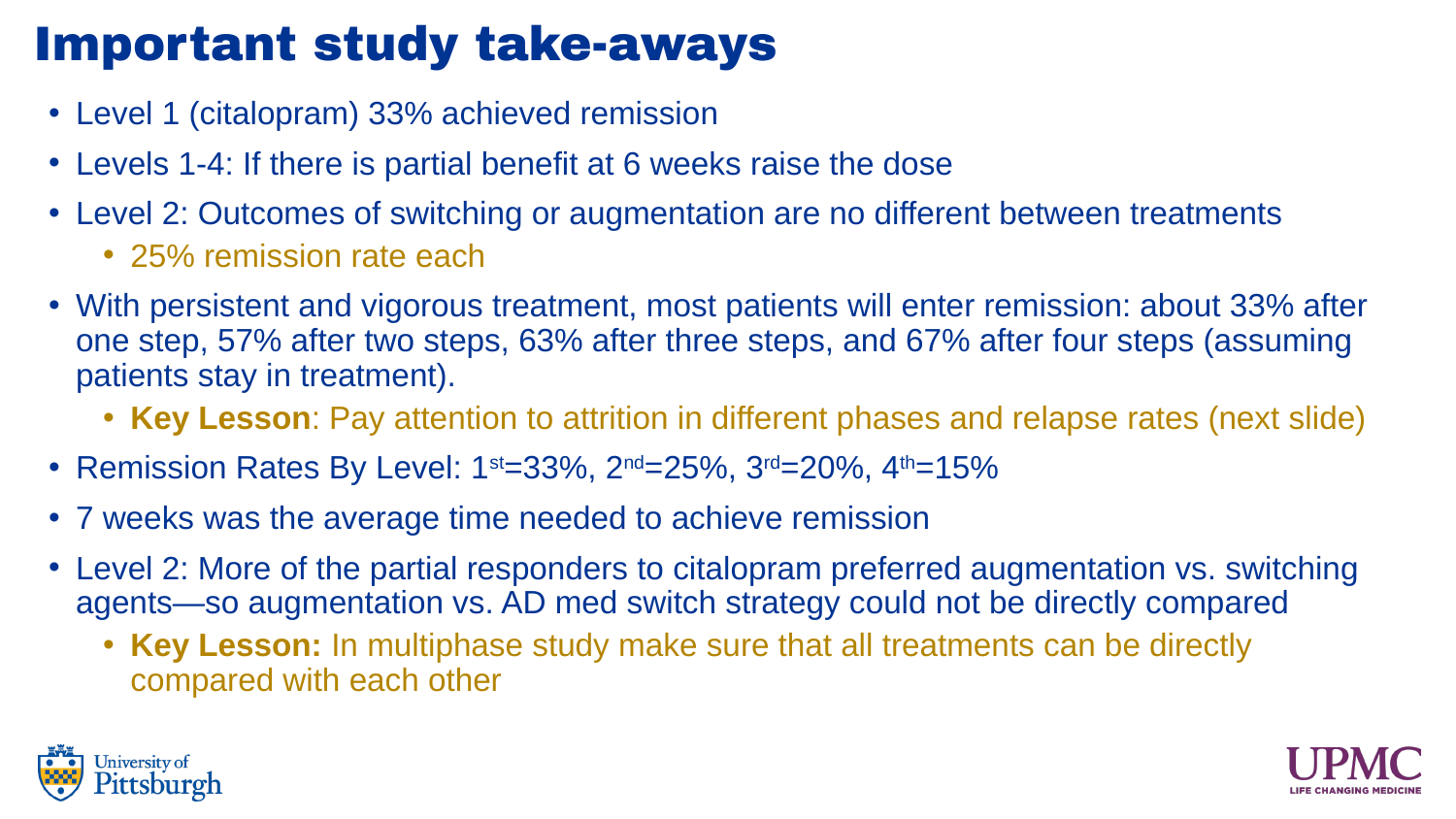

# Important study take-aways
Level 1 (citalopram) 33% achieved remission
Levels 1-4: If there is partial benefit at 6 weeks raise the dose
Level 2: Outcomes of switching or augmentation are no different between treatments
25% remission rate each
With persistent and vigorous treatment, most patients will enter remission: about 33% after one step, 57% after two steps, 63% after three steps, and 67% after four steps (assuming patients stay in treatment).
Key Lesson: Pay attention to attrition in different phases and relapse rates (next slide)
Remission Rates By Level: 1st=33%, 2nd=25%, 3rd=20%, 4th=15%
7 weeks was the average time needed to achieve remission
Level 2: More of the partial responders to citalopram preferred augmentation vs. switching agents—so augmentation vs. AD med switch strategy could not be directly compared
Key Lesson: In multiphase study make sure that all treatments can be directly compared with each other